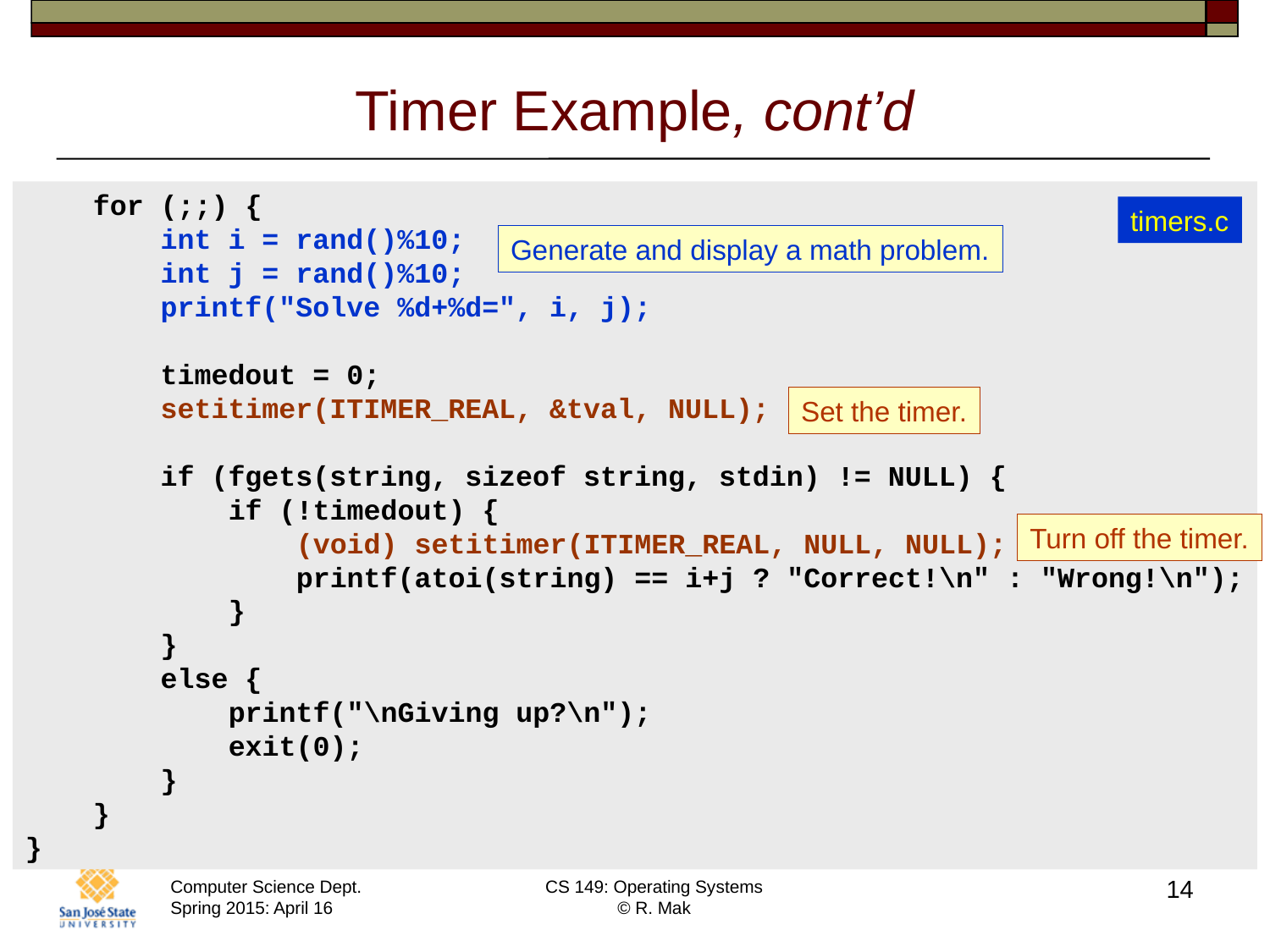

# Timer Example, cont’d
    for (;;) {
        int i = rand()%10;
        int j = rand()%10;
        printf("Solve %d+%d=", i, j);

        timedout = 0;
        setitimer(ITIMER_REAL, &tval, NULL);

        if (fgets(string, sizeof string, stdin) != NULL) {
            if (!timedout) {
                (void) setitimer(ITIMER_REAL, NULL, NULL);
                printf(atoi(string) == i+j ? "Correct!\n" : "Wrong!\n");
            }
        }
        else {
            printf("\nGiving up?\n");
            exit(0);
        }
    }
}
timers.c
Generate and display a math problem.
Set the timer.
Turn off the timer.
14